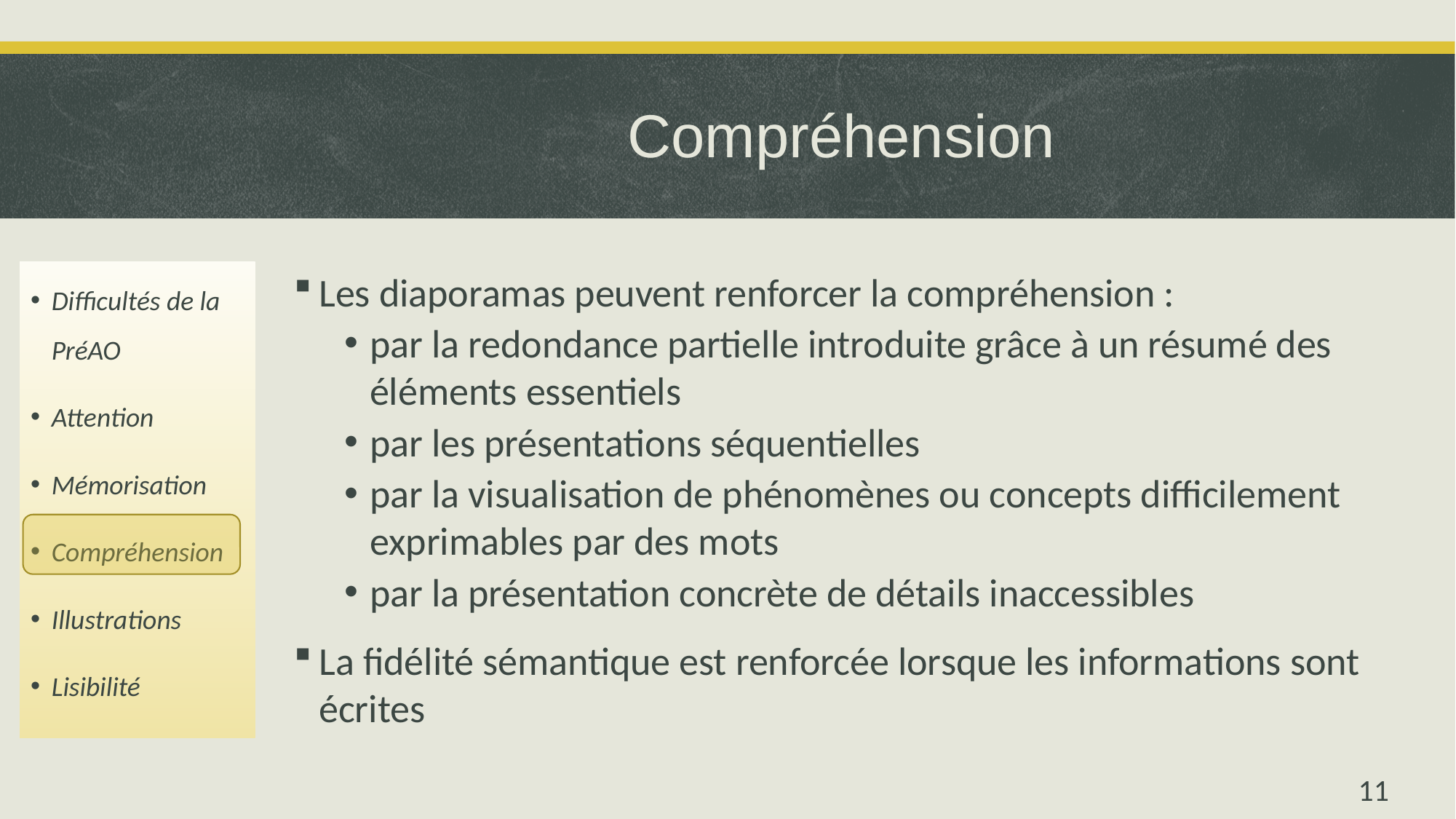

# Compréhension
Les diaporamas peuvent renforcer la compréhension :
par la redondance partielle introduite grâce à un résumé des éléments essentiels
par les présentations séquentielles
par la visualisation de phénomènes ou concepts difficilement exprimables par des mots
par la présentation concrète de détails inaccessibles
La fidélité sémantique est renforcée lorsque les informations sont écrites

11